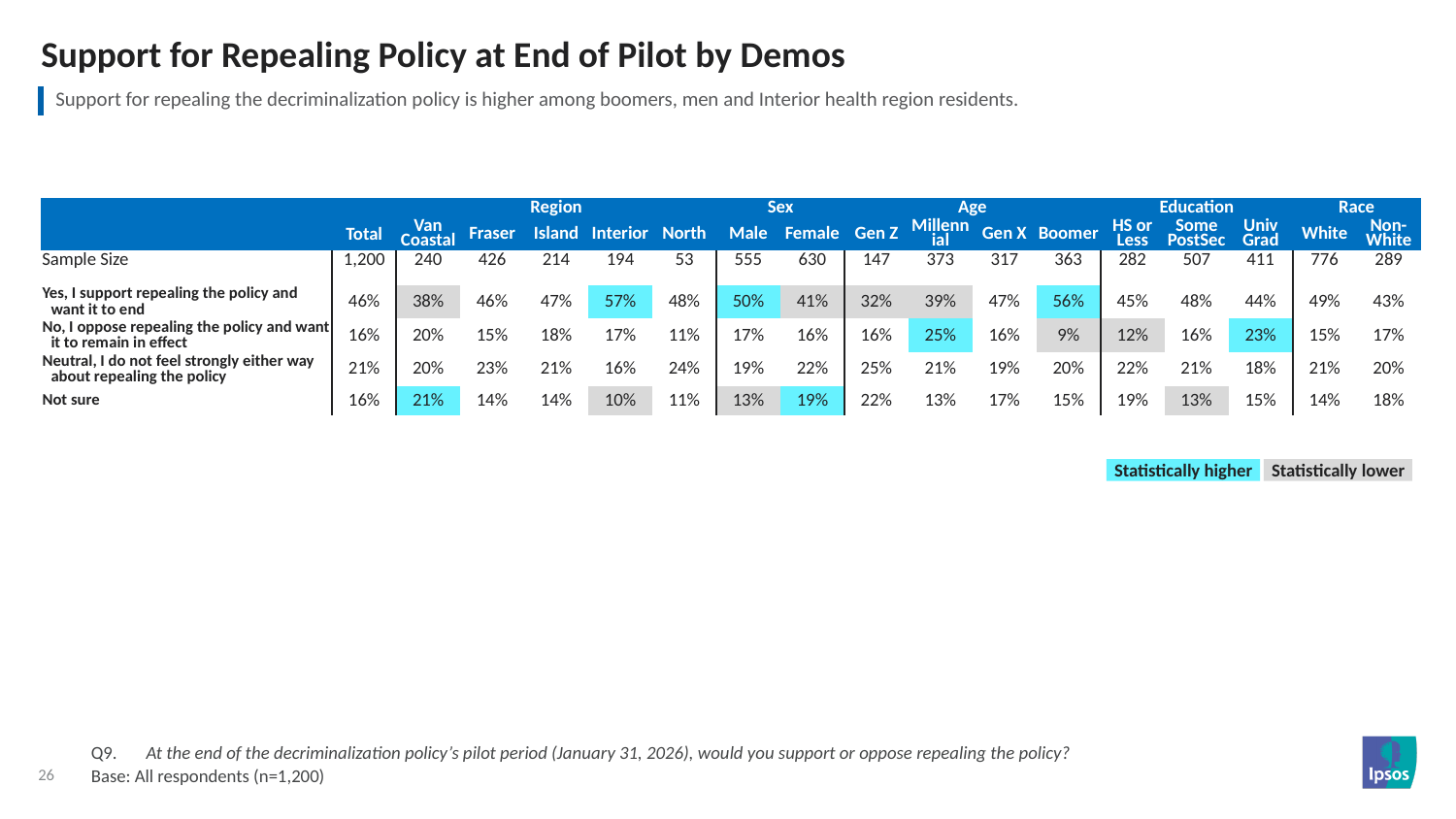

# Support for Repealing Policy at End of Pilot by Demos
| Support for repealing the decriminalization policy is higher among boomers, men and Interior health region residents. |
| --- |
|  |  | Region |  |  |  |  | Sex |  | Age |  |  |  | Education |  |  | Race |  |
| --- | --- | --- | --- | --- | --- | --- | --- | --- | --- | --- | --- | --- | --- | --- | --- | --- | --- |
|  | Total | Van Coastal | Fraser | Island | Interior | North | Male | Female | Gen Z | Millennial | Gen X | Boomer | HS or Less | Some PostSec | Univ Grad | White | Non- White |
| Sample Size | 1,200 | 240 | 426 | 214 | 194 | 53 | 555 | 630 | 147 | 373 | 317 | 363 | 282 | 507 | 411 | 776 | 289 |
| Yes, I support repealing the policy and want it to end | 46% | 38% | 46% | 47% | 57% | 48% | 50% | 41% | 32% | 39% | 47% | 56% | 45% | 48% | 44% | 49% | 43% |
| No, I oppose repealing the policy and want it to remain in effect | 16% | 20% | 15% | 18% | 17% | 11% | 17% | 16% | 16% | 25% | 16% | 9% | 12% | 16% | 23% | 15% | 17% |
| Neutral, I do not feel strongly either way about repealing the policy | 21% | 20% | 23% | 21% | 16% | 24% | 19% | 22% | 25% | 21% | 19% | 20% | 22% | 21% | 18% | 21% | 20% |
| Not sure | 16% | 21% | 14% | 14% | 10% | 11% | 13% | 19% | 22% | 13% | 17% | 15% | 19% | 13% | 15% | 14% | 18% |
Statistically higher
Statistically lower
Q9.	At the end of the decriminalization policy’s pilot period (January 31, 2026), would you support or oppose repealing the policy?
Base: All respondents (n=1,200)